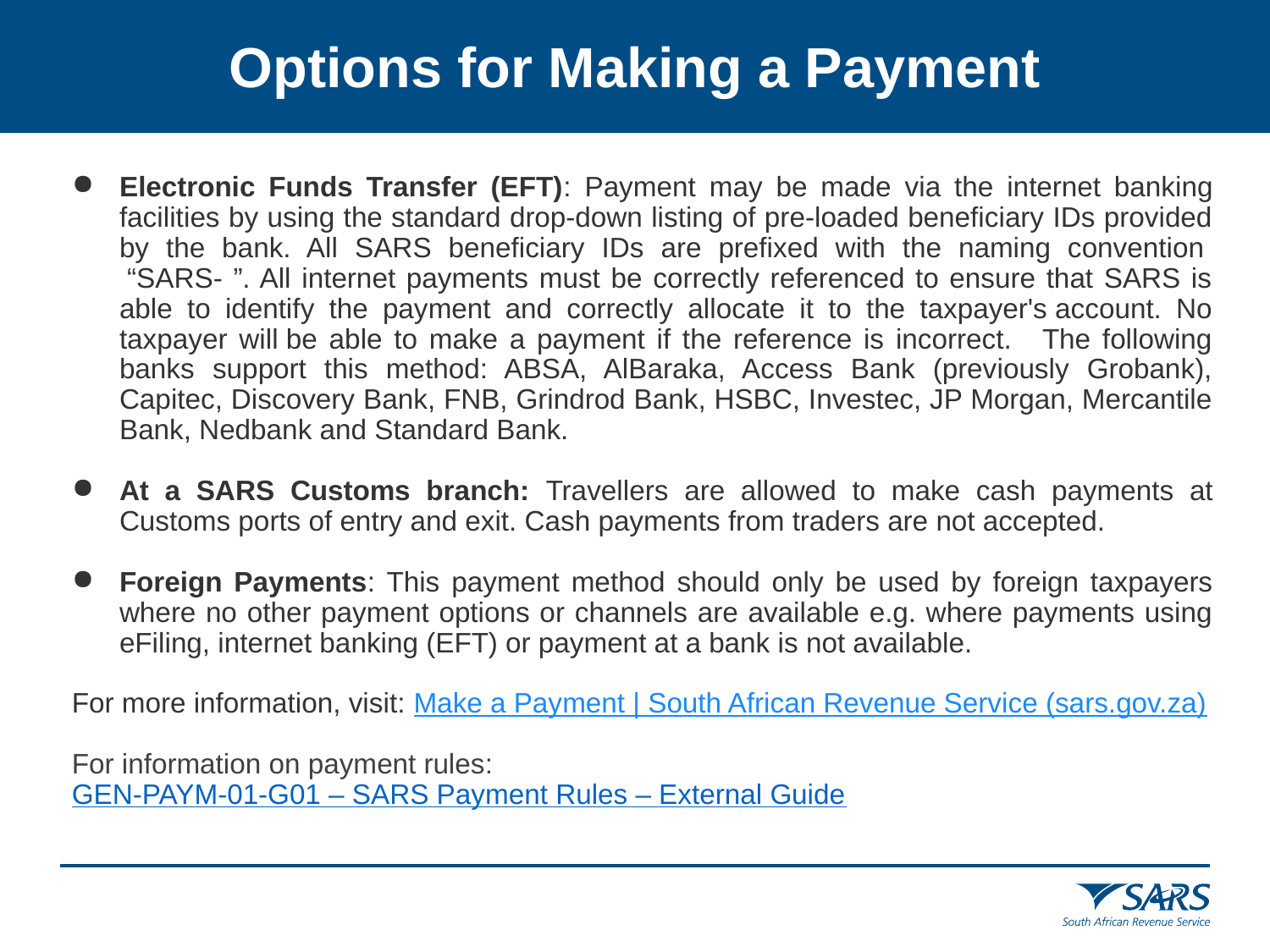

Options for Making a Payment
Electronic Funds Transfer (EFT): Payment may be made via the internet banking facilities by using the standard drop-down listing of pre-loaded beneficiary IDs provided by the bank. All SARS beneficiary IDs are prefixed with the naming convention   “SARS- ”. All internet payments must be correctly referenced to ensure that SARS is able to identify the payment and correctly allocate it to the taxpayer's account. No taxpayer will be able to make a payment if the reference is incorrect.   The following banks support this method: ABSA, AlBaraka, Access Bank (previously Grobank), Capitec, Discovery Bank, FNB, Grindrod Bank, HSBC, Investec, JP Morgan, Mercantile Bank, Nedbank and Standard Bank.

At a SARS Customs branch: Travellers are allowed to make cash payments at Customs ports of entry and exit. Cash payments from traders are not accepted.

Foreign Payments: This payment method should only be used by foreign taxpayers where no other payment options or channels are available e.g. where payments using eFiling, internet banking (EFT) or payment at a bank is not available.

For more information, visit: Make a Payment | South African Revenue Service (sars.gov.za)

For information on payment rules:
GEN-PAYM-01-G01 – SARS Payment Rules – External Guide